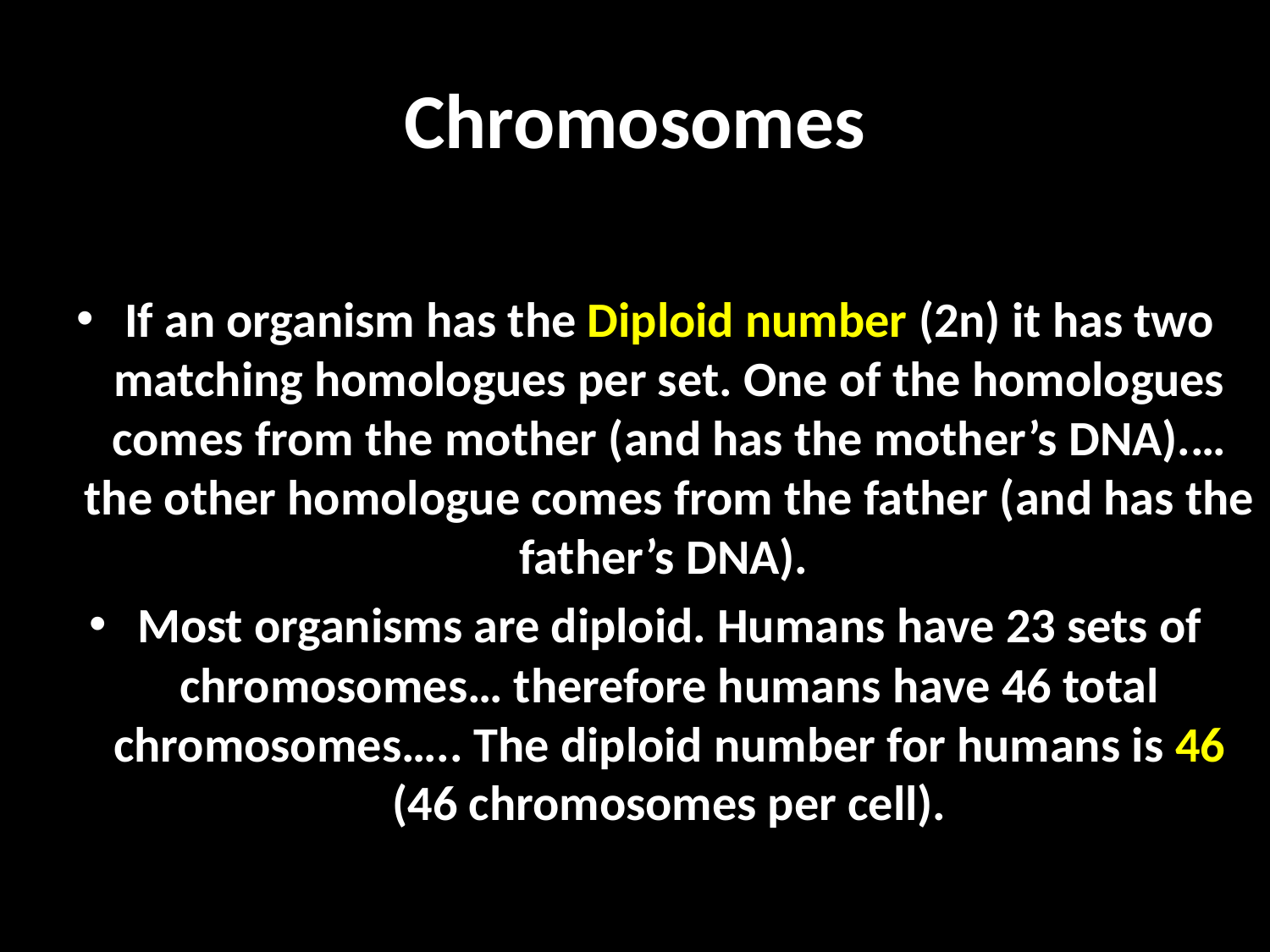

# Chromosomes
If an organism has the Diploid number (2n) it has two matching homologues per set. One of the homologues comes from the mother (and has the mother’s DNA).… the other homologue comes from the father (and has the father’s DNA).
Most organisms are diploid. Humans have 23 sets of chromosomes… therefore humans have 46 total chromosomes….. The diploid number for humans is 46 (46 chromosomes per cell).